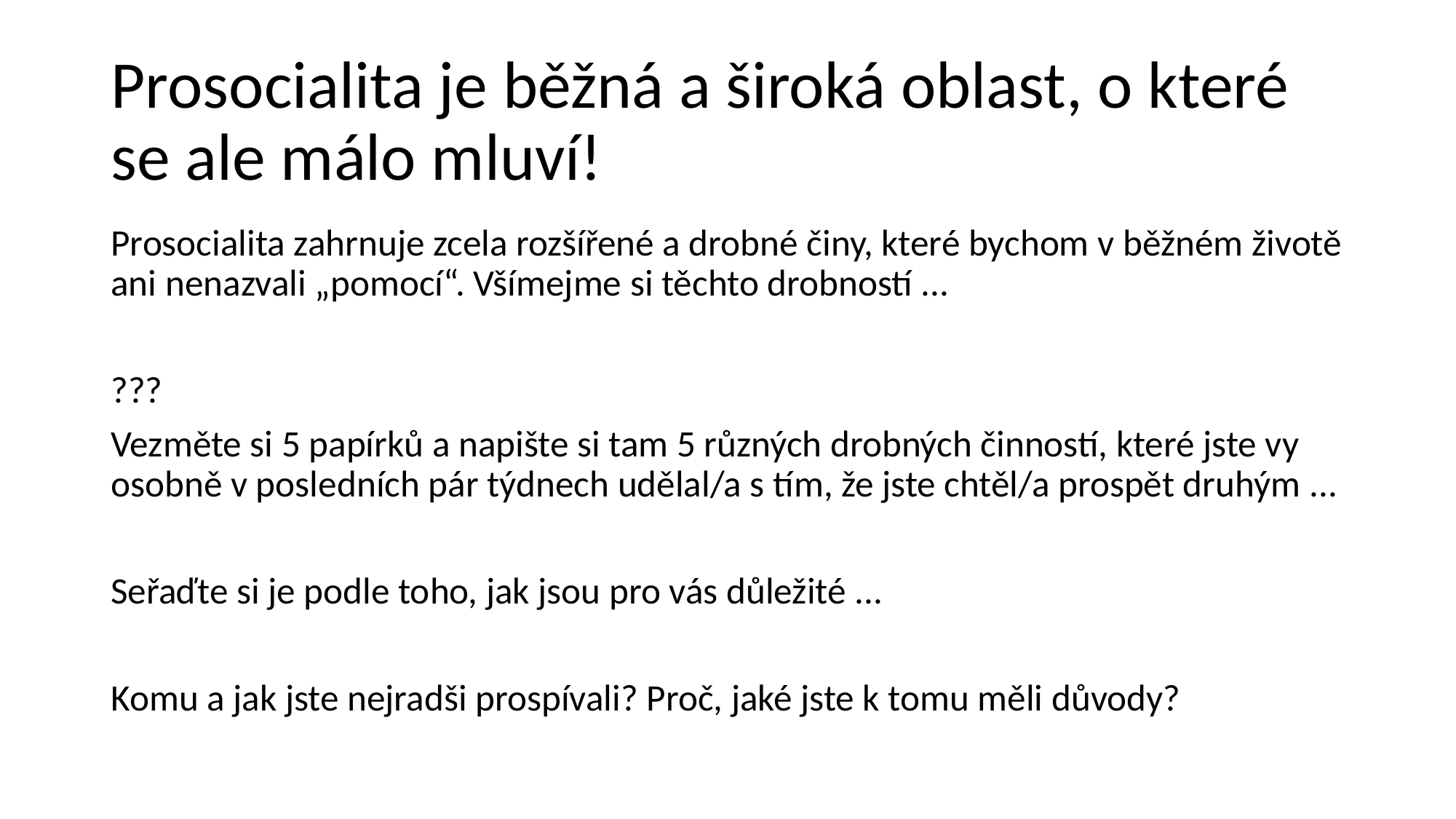

# Prosocialita je běžná a široká oblast, o které se ale málo mluví!
Prosocialita zahrnuje zcela rozšířené a drobné činy, které bychom v běžném životě ani nenazvali „pomocí“. Všímejme si těchto drobností ...

???
Vezměte si 5 papírků a napište si tam 5 různých drobných činností, které jste vy osobně v posledních pár týdnech udělal/a s tím, že jste chtěl/a prospět druhým ...

Seřaďte si je podle toho, jak jsou pro vás důležité ...

Komu a jak jste nejradši prospívali? Proč, jaké jste k tomu měli důvody?